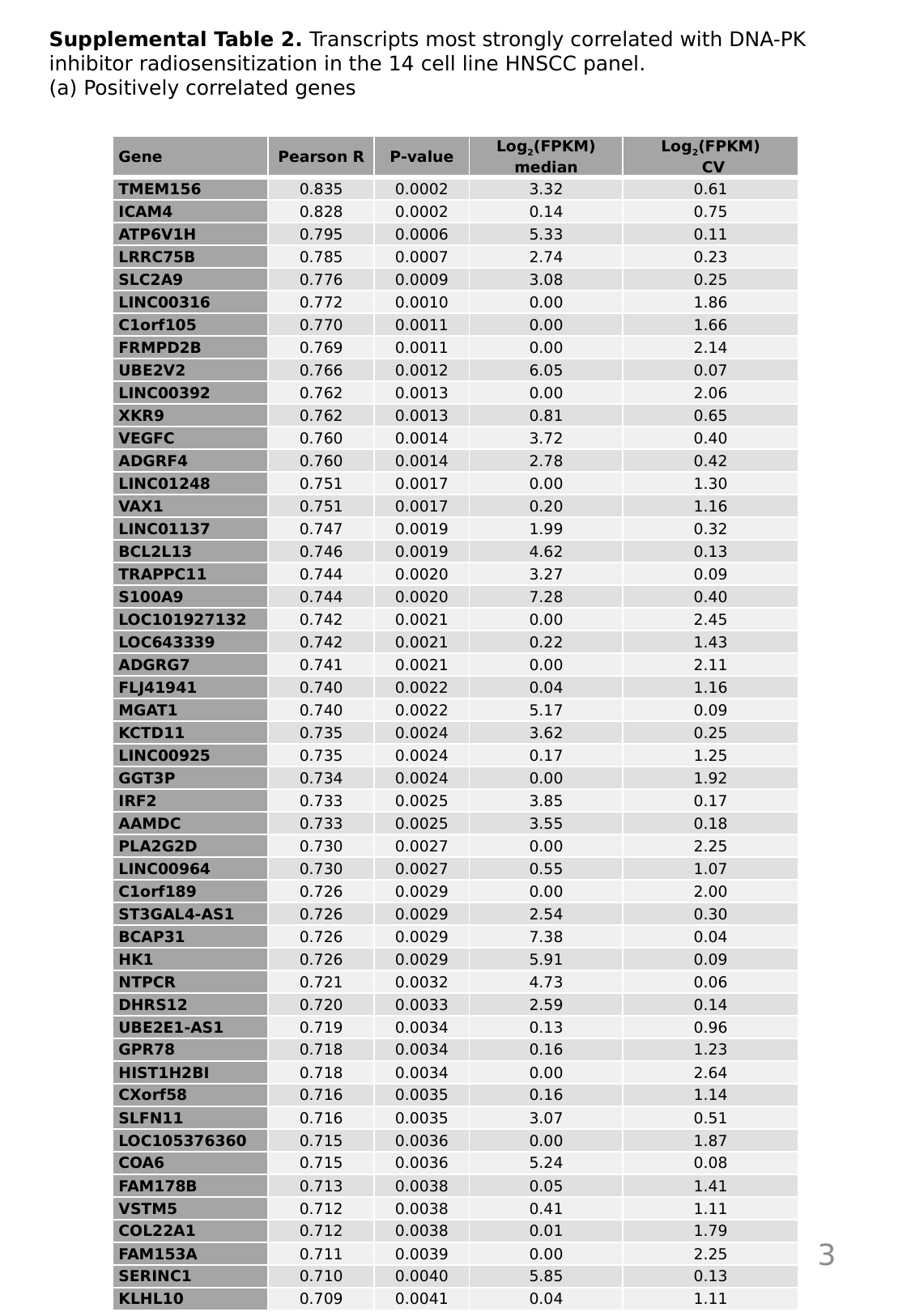

Supplemental Table 2. Transcripts most strongly correlated with DNA-PK inhibitor radiosensitization in the 14 cell line HNSCC panel.
(a) Positively correlated genes
| Gene | Pearson R | P-value | Log2(FPKM) median | Log2(FPKM) CV |
| --- | --- | --- | --- | --- |
| TMEM156 | 0.835 | 0.0002 | 3.32 | 0.61 |
| ICAM4 | 0.828 | 0.0002 | 0.14 | 0.75 |
| ATP6V1H | 0.795 | 0.0006 | 5.33 | 0.11 |
| LRRC75B | 0.785 | 0.0007 | 2.74 | 0.23 |
| SLC2A9 | 0.776 | 0.0009 | 3.08 | 0.25 |
| LINC00316 | 0.772 | 0.0010 | 0.00 | 1.86 |
| C1orf105 | 0.770 | 0.0011 | 0.00 | 1.66 |
| FRMPD2B | 0.769 | 0.0011 | 0.00 | 2.14 |
| UBE2V2 | 0.766 | 0.0012 | 6.05 | 0.07 |
| LINC00392 | 0.762 | 0.0013 | 0.00 | 2.06 |
| XKR9 | 0.762 | 0.0013 | 0.81 | 0.65 |
| VEGFC | 0.760 | 0.0014 | 3.72 | 0.40 |
| ADGRF4 | 0.760 | 0.0014 | 2.78 | 0.42 |
| LINC01248 | 0.751 | 0.0017 | 0.00 | 1.30 |
| VAX1 | 0.751 | 0.0017 | 0.20 | 1.16 |
| LINC01137 | 0.747 | 0.0019 | 1.99 | 0.32 |
| BCL2L13 | 0.746 | 0.0019 | 4.62 | 0.13 |
| TRAPPC11 | 0.744 | 0.0020 | 3.27 | 0.09 |
| S100A9 | 0.744 | 0.0020 | 7.28 | 0.40 |
| LOC101927132 | 0.742 | 0.0021 | 0.00 | 2.45 |
| LOC643339 | 0.742 | 0.0021 | 0.22 | 1.43 |
| ADGRG7 | 0.741 | 0.0021 | 0.00 | 2.11 |
| FLJ41941 | 0.740 | 0.0022 | 0.04 | 1.16 |
| MGAT1 | 0.740 | 0.0022 | 5.17 | 0.09 |
| KCTD11 | 0.735 | 0.0024 | 3.62 | 0.25 |
| LINC00925 | 0.735 | 0.0024 | 0.17 | 1.25 |
| GGT3P | 0.734 | 0.0024 | 0.00 | 1.92 |
| IRF2 | 0.733 | 0.0025 | 3.85 | 0.17 |
| AAMDC | 0.733 | 0.0025 | 3.55 | 0.18 |
| PLA2G2D | 0.730 | 0.0027 | 0.00 | 2.25 |
| LINC00964 | 0.730 | 0.0027 | 0.55 | 1.07 |
| C1orf189 | 0.726 | 0.0029 | 0.00 | 2.00 |
| ST3GAL4-AS1 | 0.726 | 0.0029 | 2.54 | 0.30 |
| BCAP31 | 0.726 | 0.0029 | 7.38 | 0.04 |
| HK1 | 0.726 | 0.0029 | 5.91 | 0.09 |
| NTPCR | 0.721 | 0.0032 | 4.73 | 0.06 |
| DHRS12 | 0.720 | 0.0033 | 2.59 | 0.14 |
| UBE2E1-AS1 | 0.719 | 0.0034 | 0.13 | 0.96 |
| GPR78 | 0.718 | 0.0034 | 0.16 | 1.23 |
| HIST1H2BI | 0.718 | 0.0034 | 0.00 | 2.64 |
| CXorf58 | 0.716 | 0.0035 | 0.16 | 1.14 |
| SLFN11 | 0.716 | 0.0035 | 3.07 | 0.51 |
| LOC105376360 | 0.715 | 0.0036 | 0.00 | 1.87 |
| COA6 | 0.715 | 0.0036 | 5.24 | 0.08 |
| FAM178B | 0.713 | 0.0038 | 0.05 | 1.41 |
| VSTM5 | 0.712 | 0.0038 | 0.41 | 1.11 |
| COL22A1 | 0.712 | 0.0038 | 0.01 | 1.79 |
| FAM153A | 0.711 | 0.0039 | 0.00 | 2.25 |
| SERINC1 | 0.710 | 0.0040 | 5.85 | 0.13 |
| KLHL10 | 0.709 | 0.0041 | 0.04 | 1.11 |
3